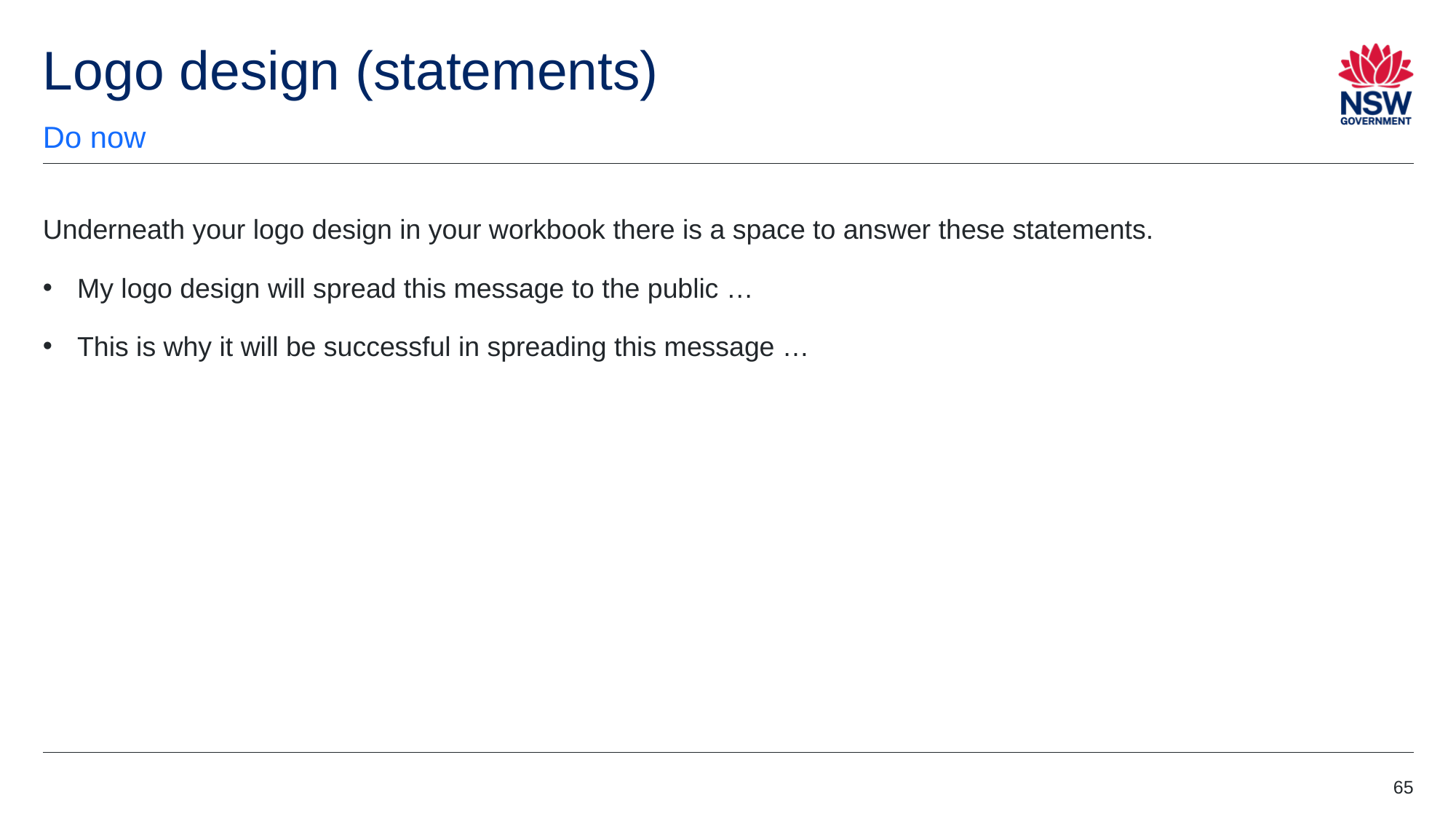

# Logo design (statements)
Do now
Underneath your logo design in your workbook there is a space to answer these statements.
My logo design will spread this message to the public …
This is why it will be successful in spreading this message …
65